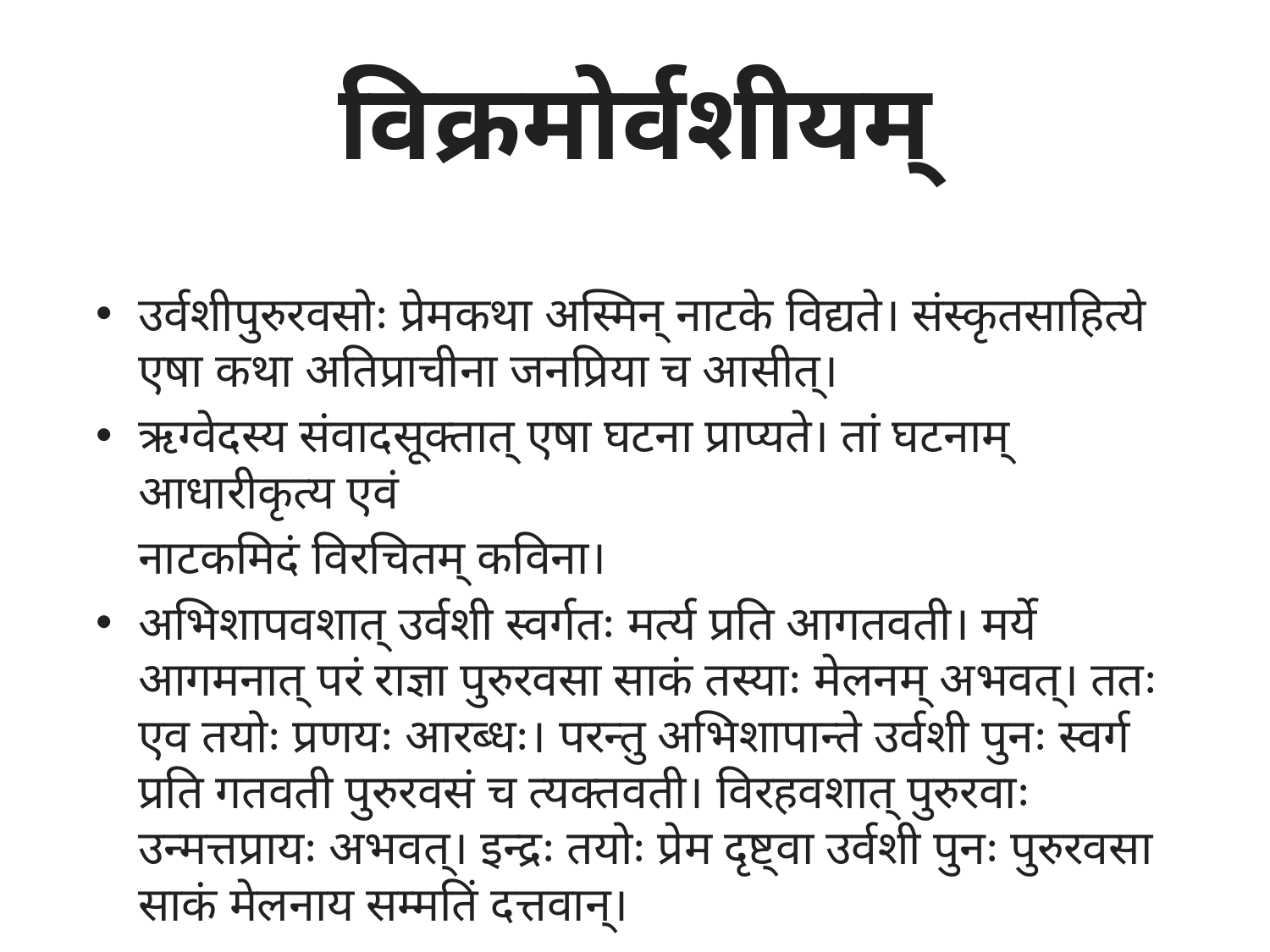

# विक्रमोर्वशीयम्

उर्वशीपुरुरवसोः प्रेमकथा अस्मिन् नाटके विद्यते। संस्कृतसाहित्ये एषा कथा अतिप्राचीना जनप्रिया च आसीत्।
ऋग्वेदस्य संवादसूक्तात् एषा घटना प्राप्यते। तां घटनाम् आधारीकृत्य एवं
	नाटकमिदं विरचितम् कविना।
अभिशापवशात् उर्वशी स्वर्गतः मर्त्य प्रति आगतवती। मर्ये आगमनात् परं राज्ञा पुरुरवसा साकं तस्याः मेलनम् अभवत्। ततः एव तयोः प्रणयः आरब्धः। परन्तु अभिशापान्ते उर्वशी पुनः स्वर्ग प्रति गतवती पुरुरवसं च त्यक्तवती। विरहवशात् पुरुरवाः उन्मत्तप्रायः अभवत्। इन्द्रः तयोः प्रेम दृष्ट्वा उर्वशी पुनः पुरुरवसा साकं मेलनाय सम्मतिं दत्तवान्।